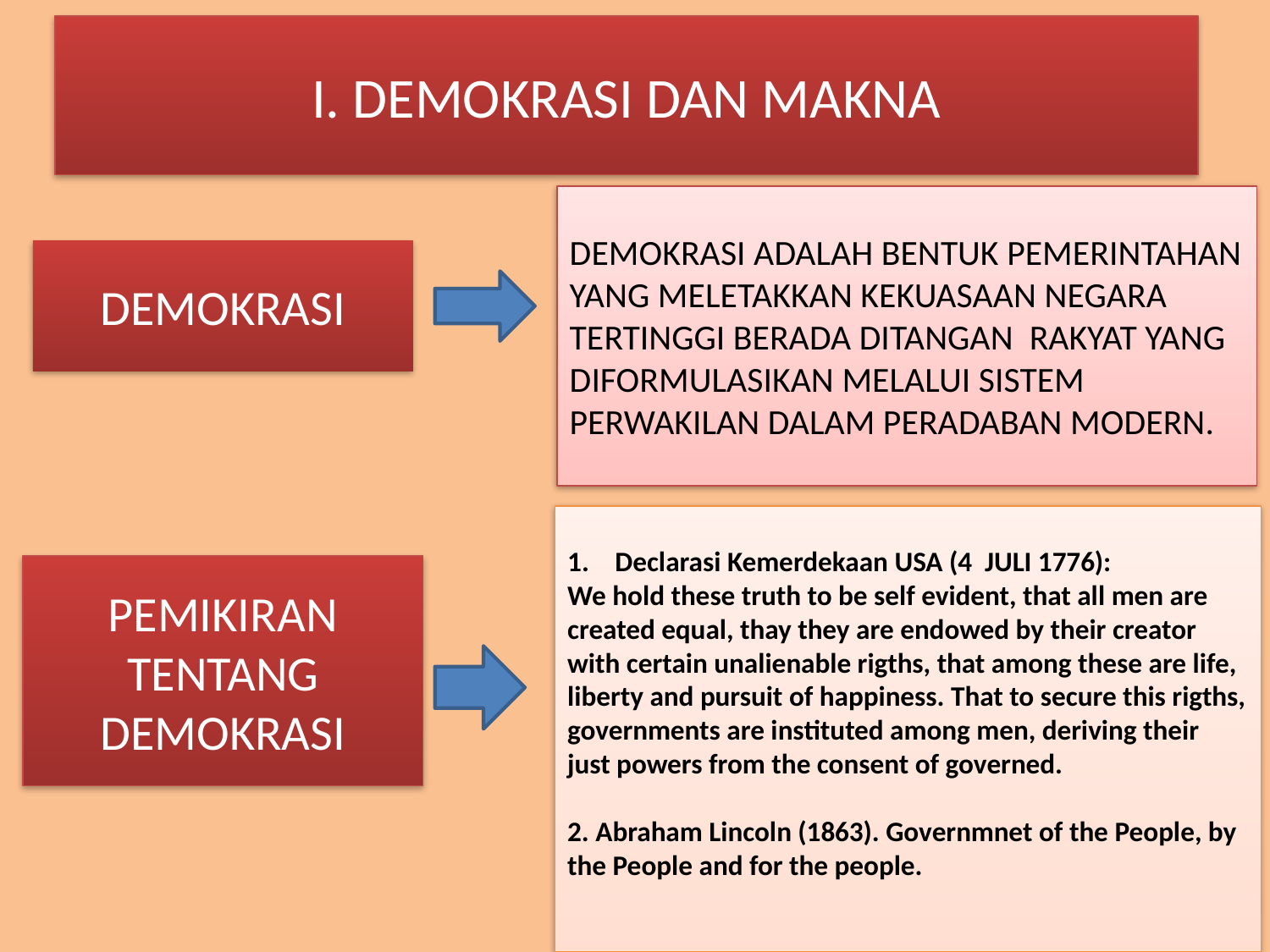

# I. DEMOKRASI DAN MAKNA
DEMOKRASI ADALAH BENTUK PEMERINTAHAN YANG MELETAKKAN KEKUASAAN NEGARA TERTINGGI BERADA DITANGAN  RAKYAT YANG DIFORMULASIKAN MELALUI SISTEM PERWAKILAN DALAM PERADABAN MODERN.
DEMOKRASI

Declarasi Kemerdekaan USA (4  JULI 1776):
We hold these truth to be self evident, that all men are created equal, thay they are endowed by their creator with certain unalienable rigths, that among these are life, liberty and pursuit of happiness. That to secure this rigths, governments are instituted among men, deriving their just powers from the consent of governed.

2. Abraham Lincoln (1863). Governmnet of the People, by the People and for the people.

PEMIKIRAN TENTANG DEMOKRASI